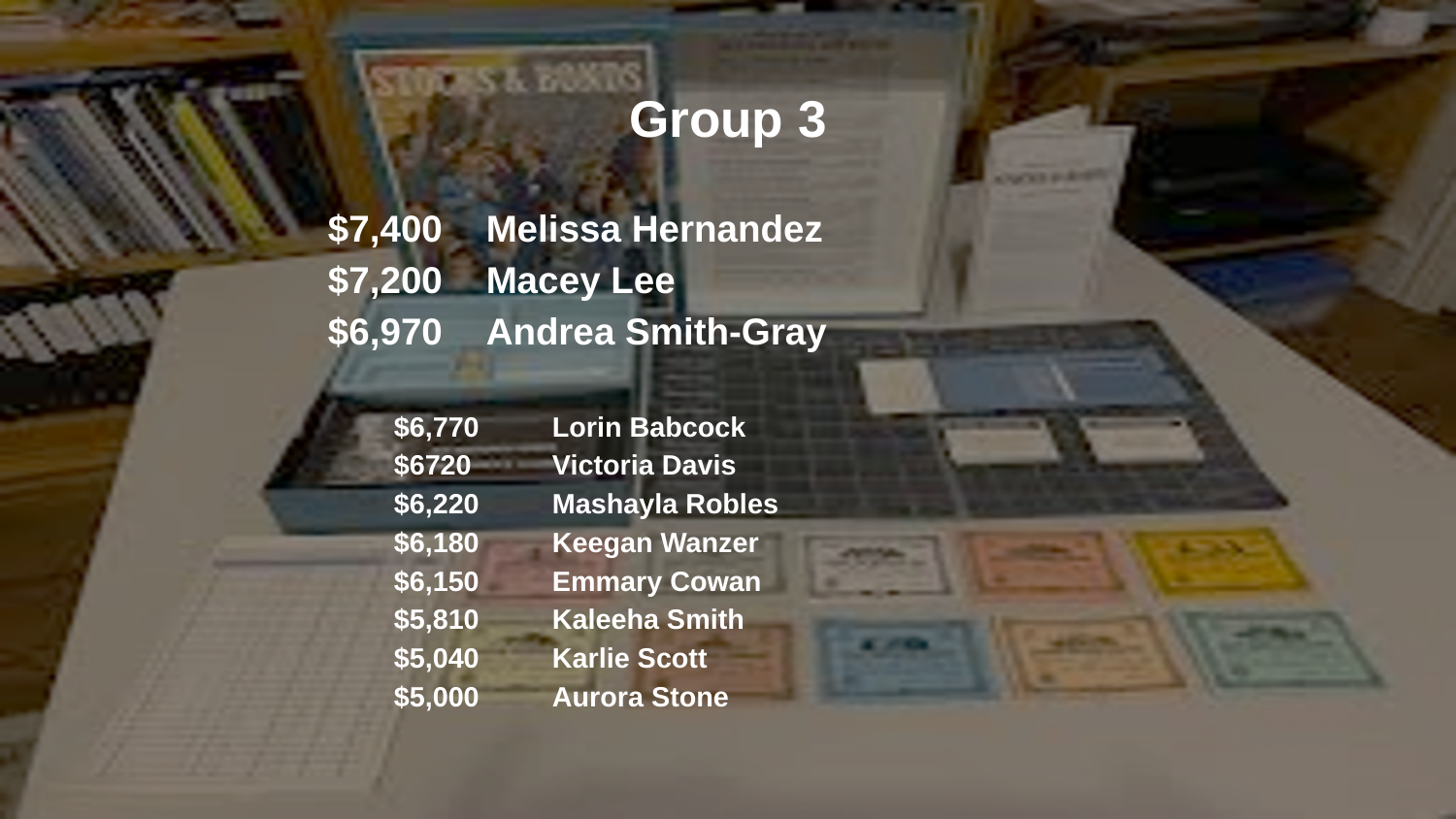

# Group 3
$7,400		Melissa Hernandez
$7,200		Macey Lee
$6,970		Andrea Smith-Gray

$6,770	Lorin Babcock
$6720	Victoria Davis
$6,220	Mashayla Robles
$6,180	Keegan Wanzer
$6,150	Emmary Cowan
$5,810	Kaleeha Smith
$5,040	Karlie Scott
$5,000	Aurora Stone